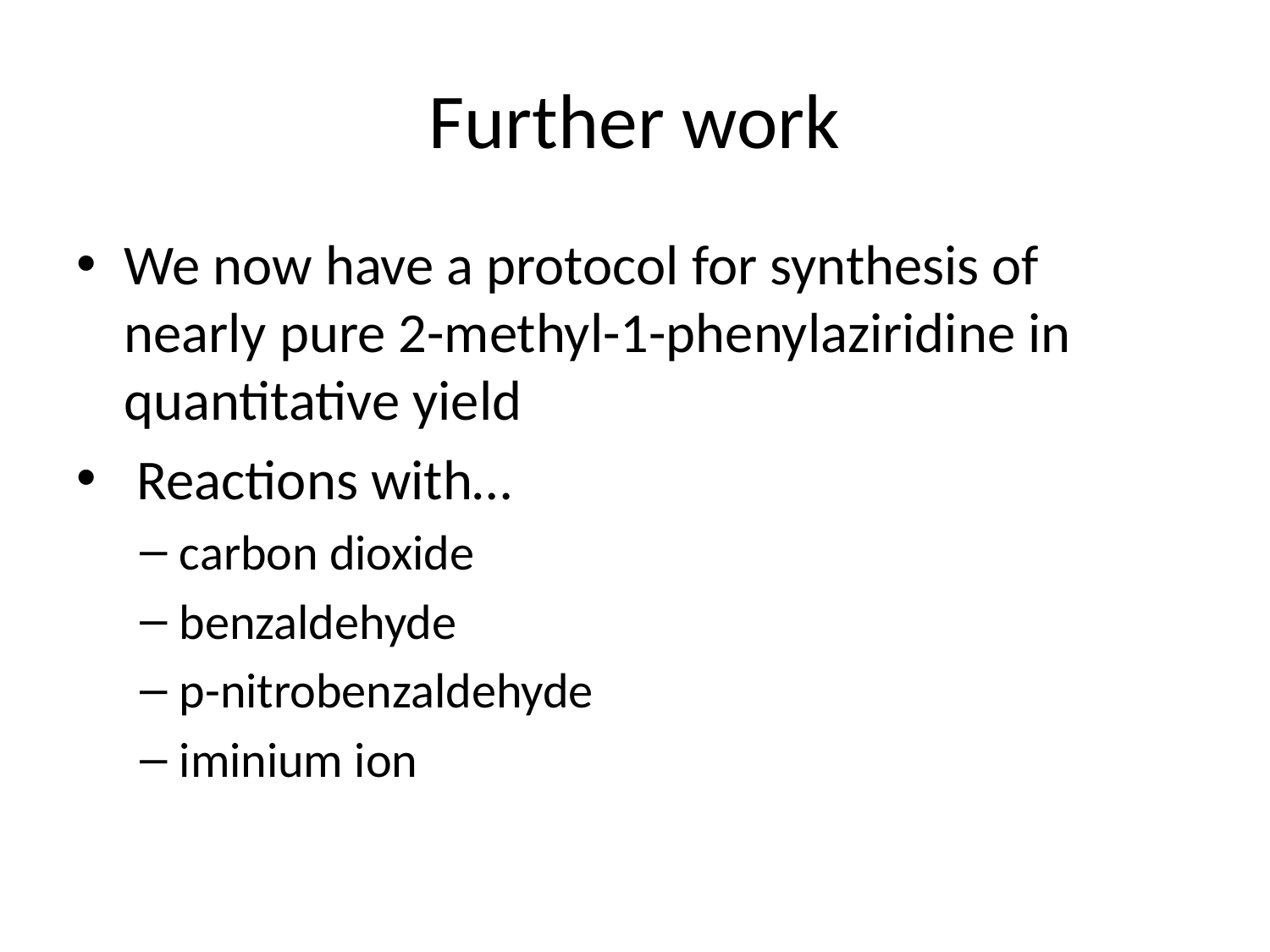

# Further work
We now have a protocol for synthesis of nearly pure 2-methyl-1-phenylaziridine in quantitative yield
 Reactions with…
carbon dioxide
benzaldehyde
p-nitrobenzaldehyde
iminium ion